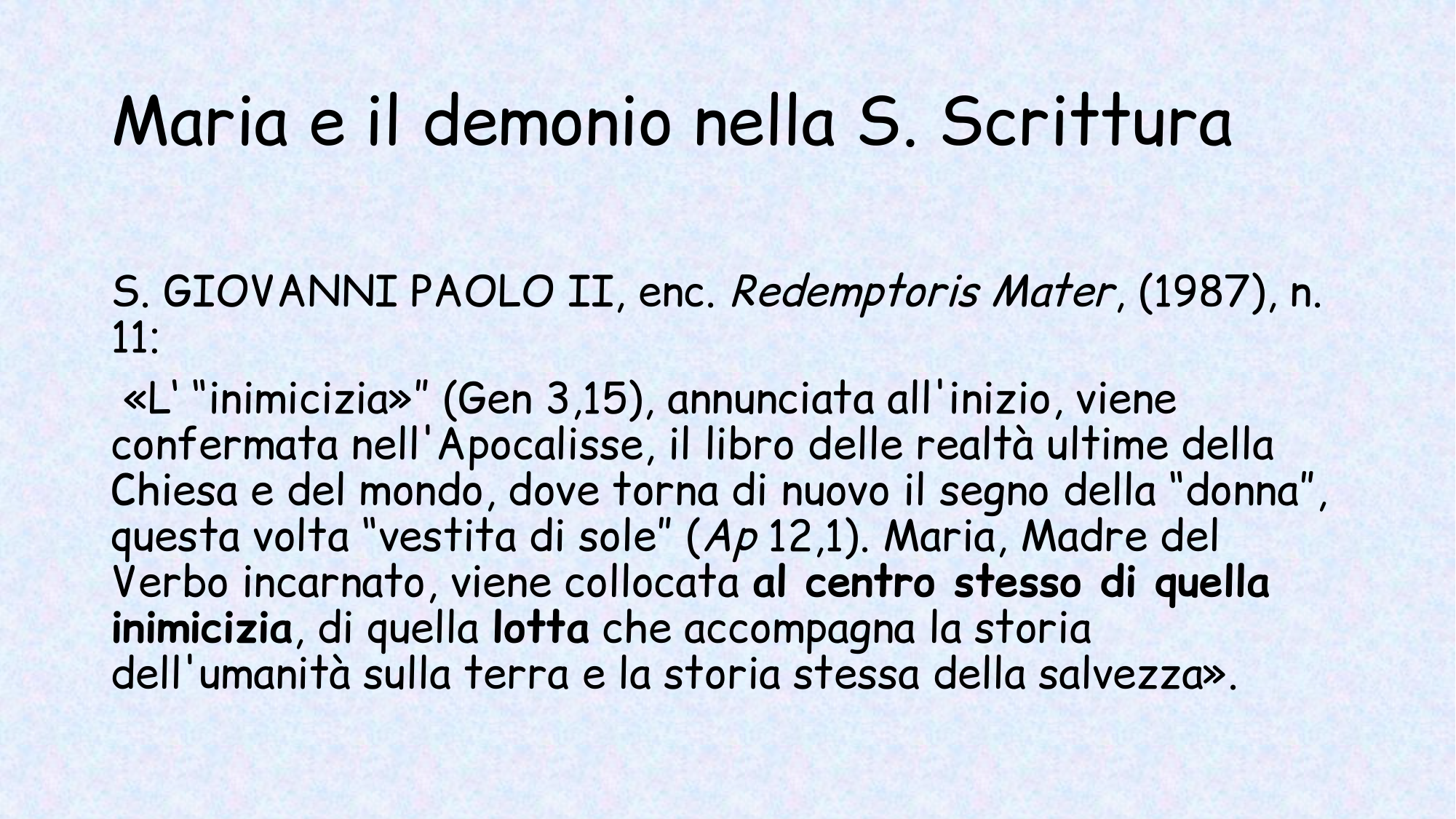

# Maria e il demonio nella S. Scrittura
S. GIOVANNI PAOLO II, enc. Redemptoris Mater, (1987), n. 11:
 «L‘ “inimicizia»” (Gen 3,15), annunciata all'inizio, viene confermata nell'Apocalisse, il libro delle realtà ultime della Chiesa e del mondo, dove torna di nuovo il segno della “donna”, questa volta “vestita di sole” (Ap 12,1). Maria, Madre del Verbo incarnato, viene collocata al centro stesso di quella inimicizia, di quella lotta che accompagna la storia dell'umanità sulla terra e la storia stessa della salvezza».